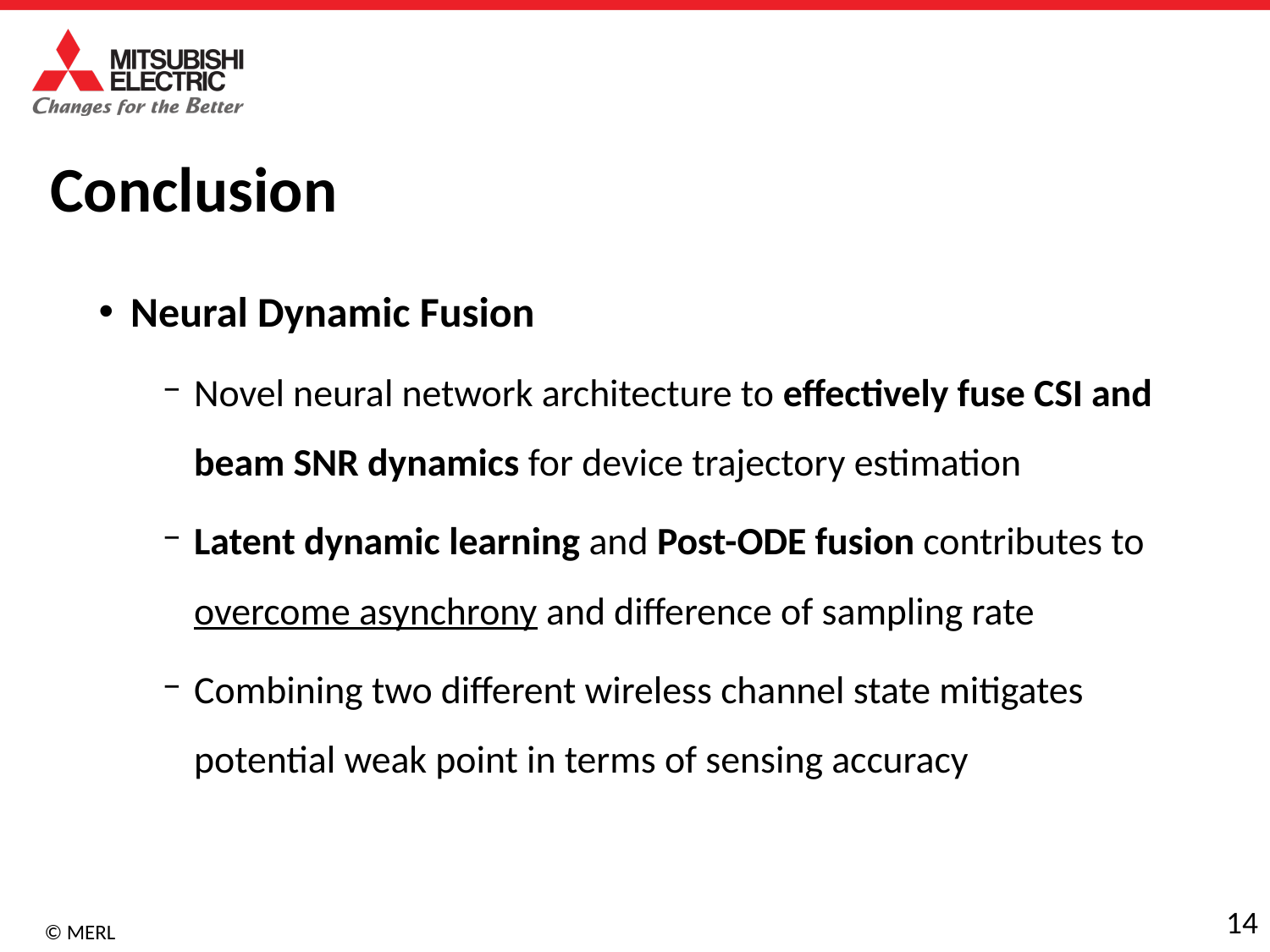

Conclusion
Neural Dynamic Fusion
Novel neural network architecture to effectively fuse CSI and beam SNR dynamics for device trajectory estimation
Latent dynamic learning and Post-ODE fusion contributes to overcome asynchrony and difference of sampling rate
Combining two different wireless channel state mitigates potential weak point in terms of sensing accuracy
14